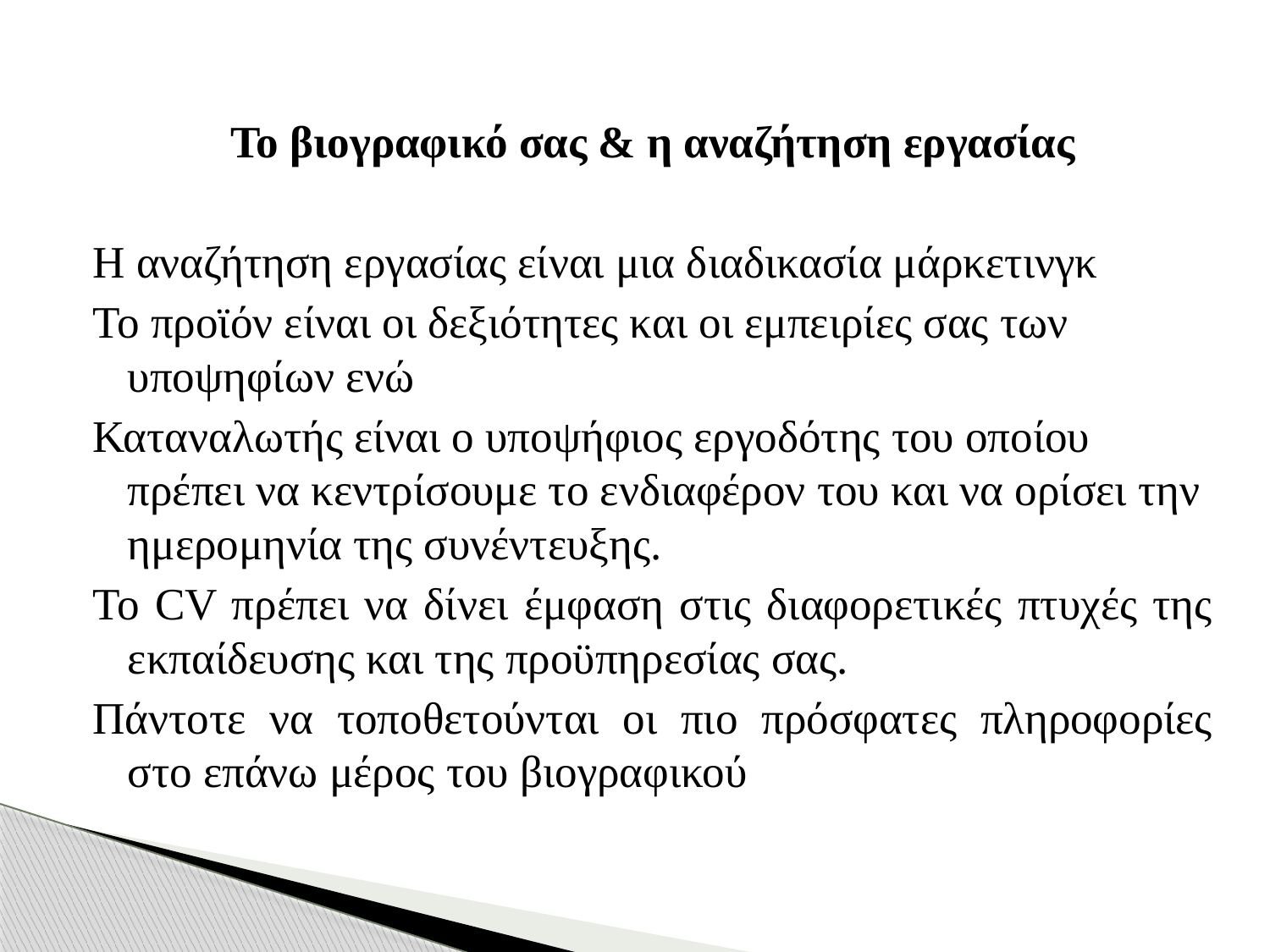

Το βιογραφικό σας & η αναζήτηση εργασίας

Η αναζήτηση εργασίας είναι μια διαδικασία μάρκετινγκ
Το προϊόν είναι οι δεξιότητες και οι εμπειρίες σας των υποψηφίων ενώ
Καταναλωτής είναι ο υποψήφιος εργοδότης του οποίου πρέπει να κεντρίσουμε το ενδιαφέρον του και να ορίσει την ημερομηνία της συνέντευξης.
Το CV πρέπει να δίνει έμφαση στις διαφορετικές πτυχές της εκπαίδευσης και της προϋπηρεσίας σας.
Πάντοτε να τοποθετούνται οι πιο πρόσφατες πληροφορίες στο επάνω μέρος του βιογραφικού